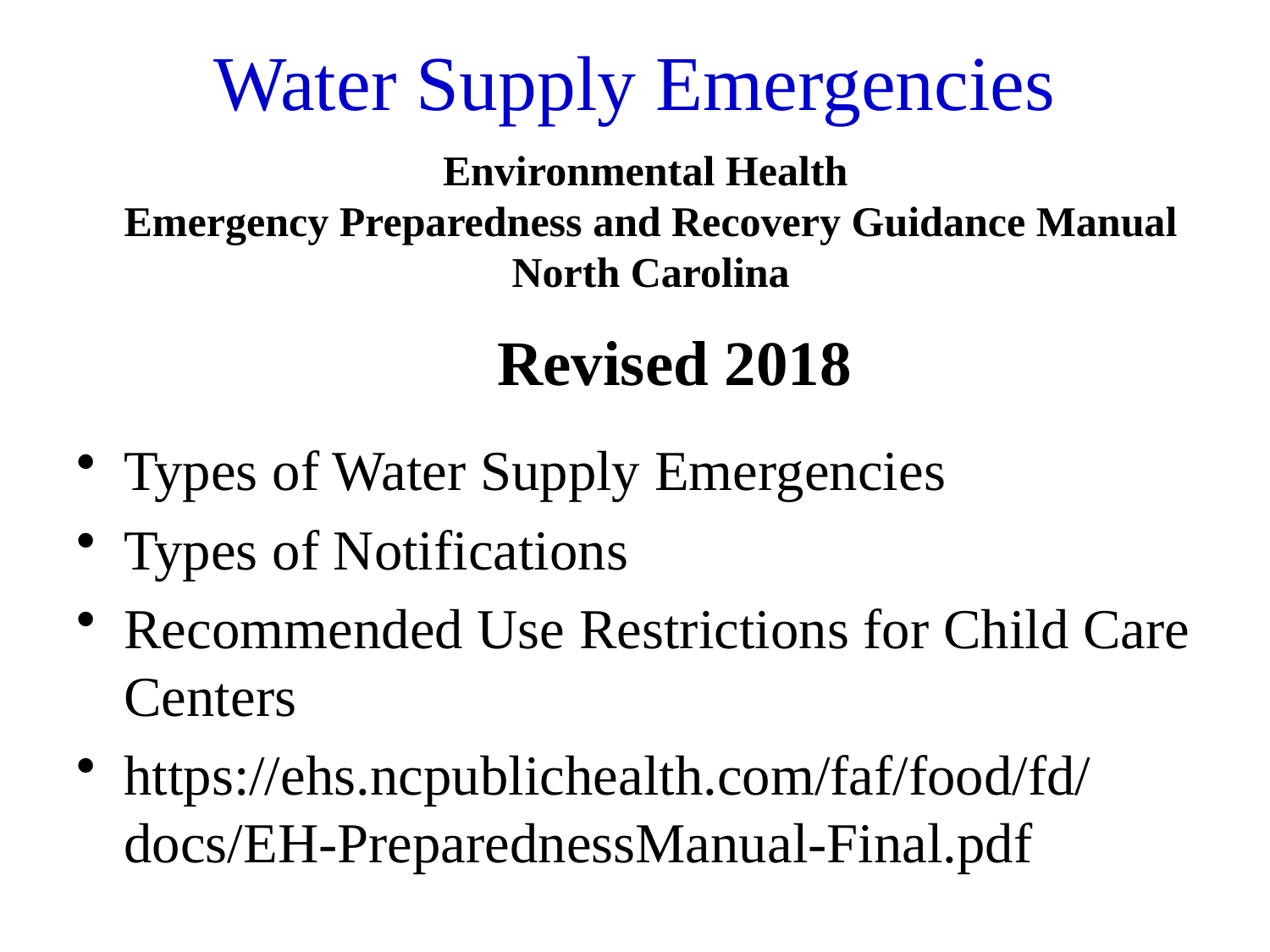

# Water Supply Emergencies
Environmental Health
Emergency Preparedness and Recovery Guidance Manual
North Carolina

 	Revised 2018

Types of Water Supply Emergencies
Types of Notifications
Recommended Use Restrictions for Child Care Centers
https://ehs.ncpublichealth.com/faf/food/fd/docs/EH-PreparednessManual-Final.pdf